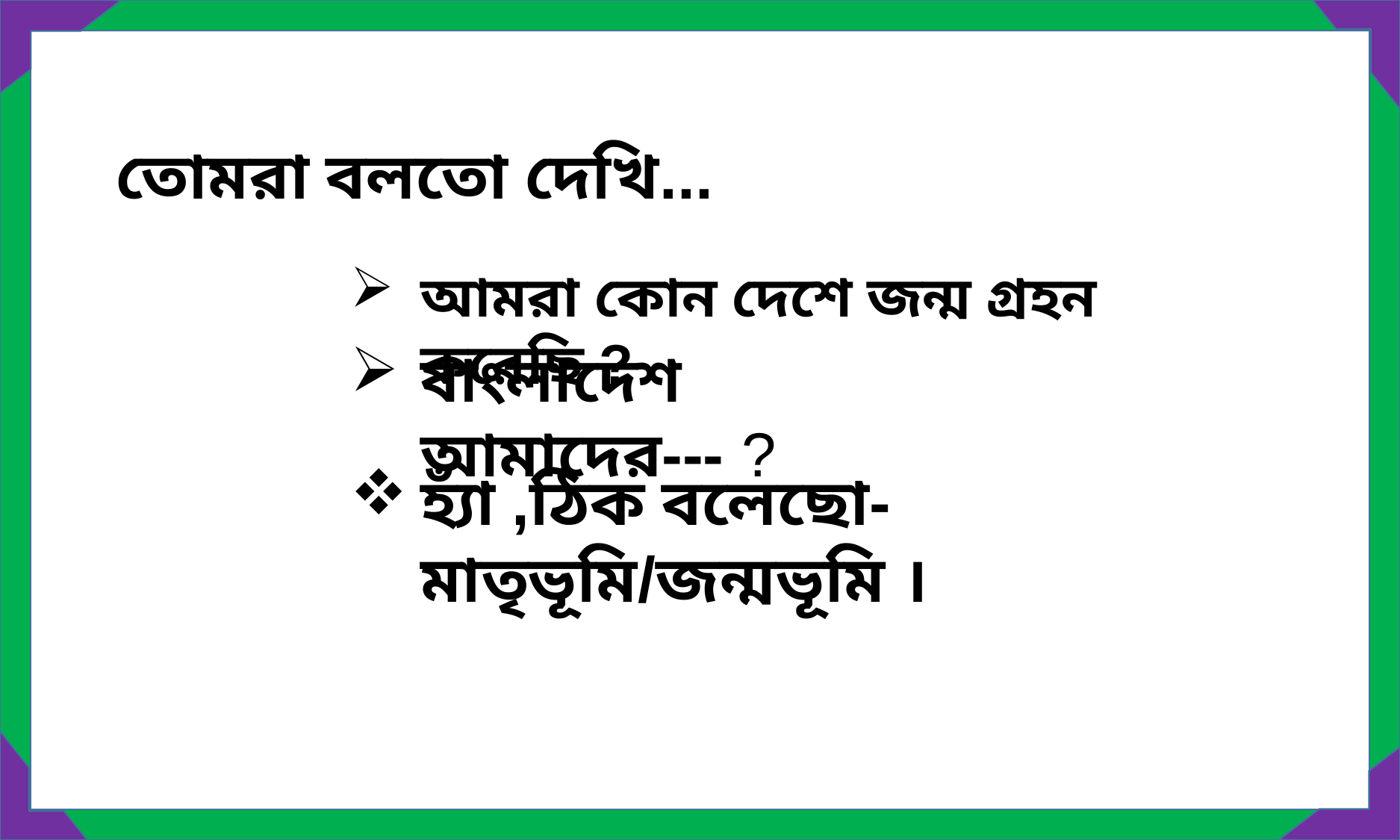

তোমরা বলতো দেখি...
আমরা কোন দেশে জন্ম গ্রহন করেছি ?
বাংলাদেশ আমাদের--- ?
হ্যাঁ ,ঠিক বলেছো- মাতৃভূমি/জন্মভূমি ।